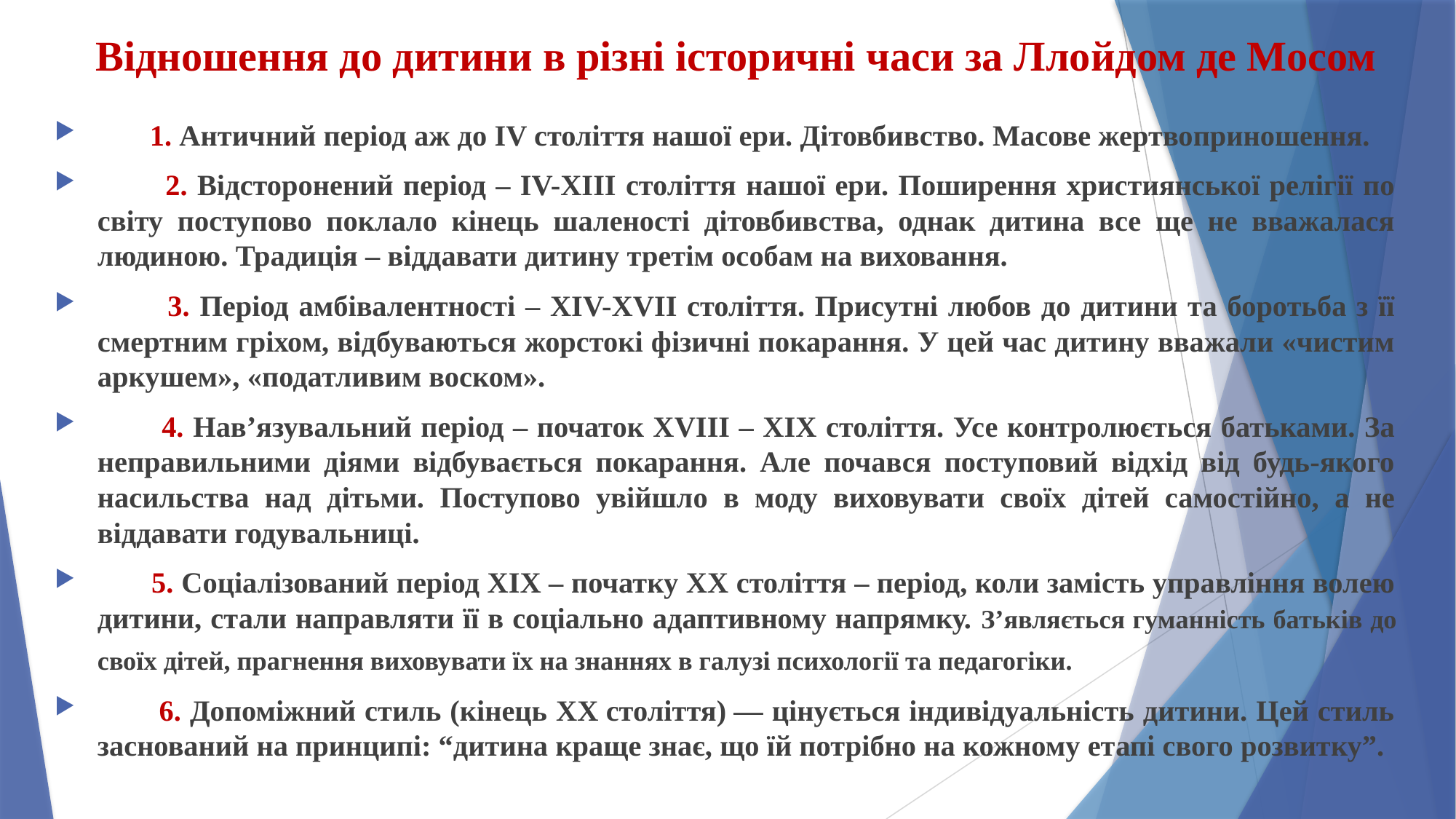

# Відношення до дитини в різні історичні часи за Ллойдом де Мосом
       1. Античний період аж до IV століття нашої ери. Дітовбивство. Масове жертвоприношення.
       2. Відсторонений період – ІV-XIIІ століття нашої ери. Поширення християнської релігії по світу поступово поклало кінець шаленості дітовбивства, однак дитина все ще не вважалася людиною. Традиція – віддавати дитину третім особам на виховання.
       3. Період амбівалентності – XIV-XVII століття. Присутні любов до дитини та боротьба з її смертним гріхом, відбуваються жорстокі фізичні покарання. У цей час дитину вважали «чистим аркушем», «податливим воском».
       4. Нав’язувальний період – початок XVIII – XIX століття. Усе контролюється батьками. За неправильними діями відбувається покарання. Але почався поступовий відхід від будь-якого насильства над дітьми. Поступово увійшло в моду виховувати своїх дітей самостійно, а не віддавати годувальниці.
       5. Соціалізований період XIX – початку XX століття – період, коли замість управління волею дитини, стали направляти її в соціально адаптивному напрямку. З’являється гуманність батьків до своїх дітей, прагнення виховувати їх на знаннях в галузі психології та педагогіки.
       6. Допоміжний стиль (кінець XX століття) — цінується індивідуальність дитини. Цей стиль заснований на принципі: “дитина краще знає, що їй потрібно на кожному етапі свого розвитку”.